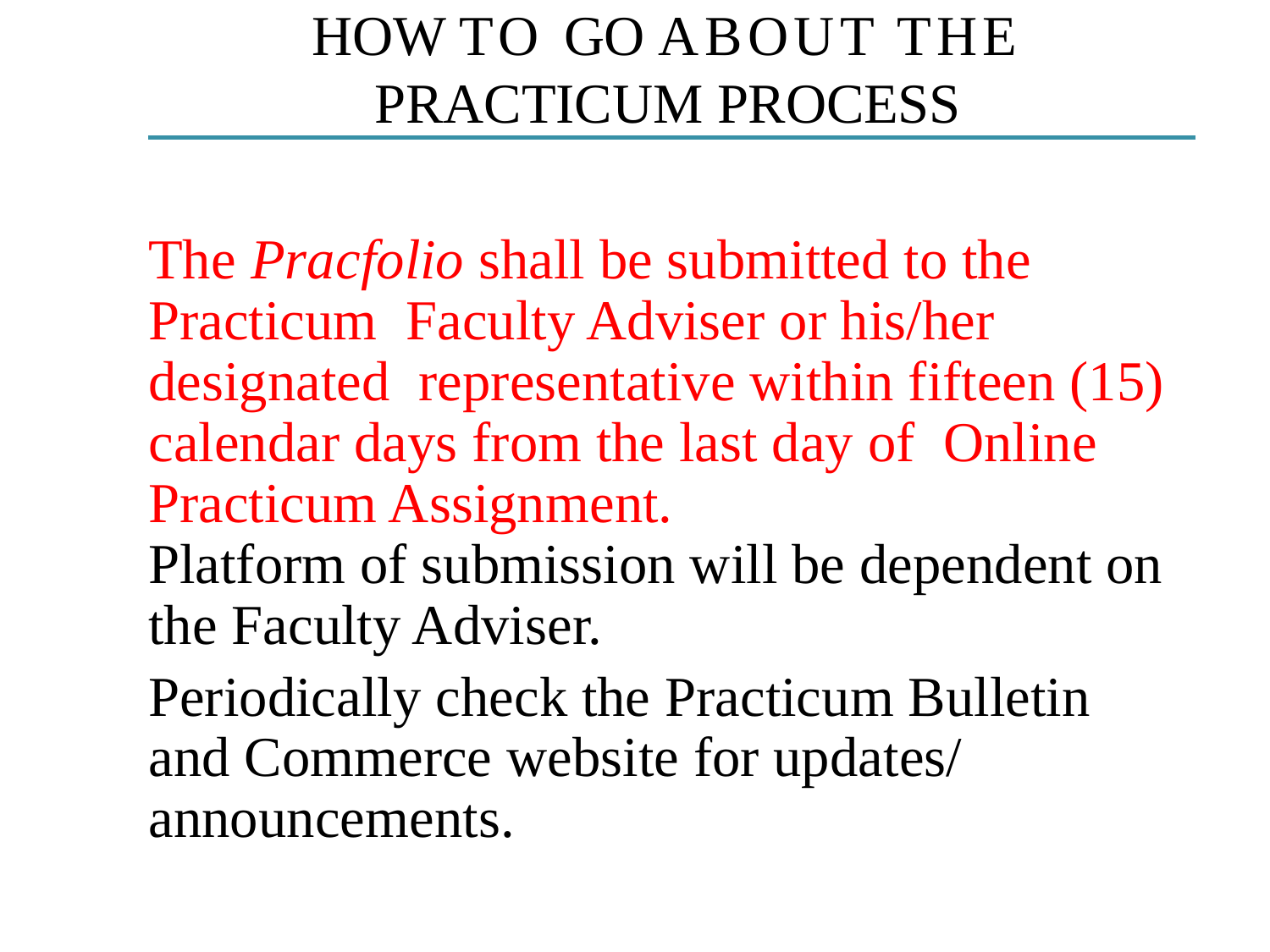

How to go about the Practicum Process

The Pracfolio shall be submitted to the  Practicum  Faculty Adviser or his/her designated  representative within fifteen (15)  calendar days from the last day of  Online Practicum Assignment.
Platform of submission will be dependent on the Faculty Adviser.
Periodically check the Practicum Bulletin  and Commerce website for updates/ announcements.